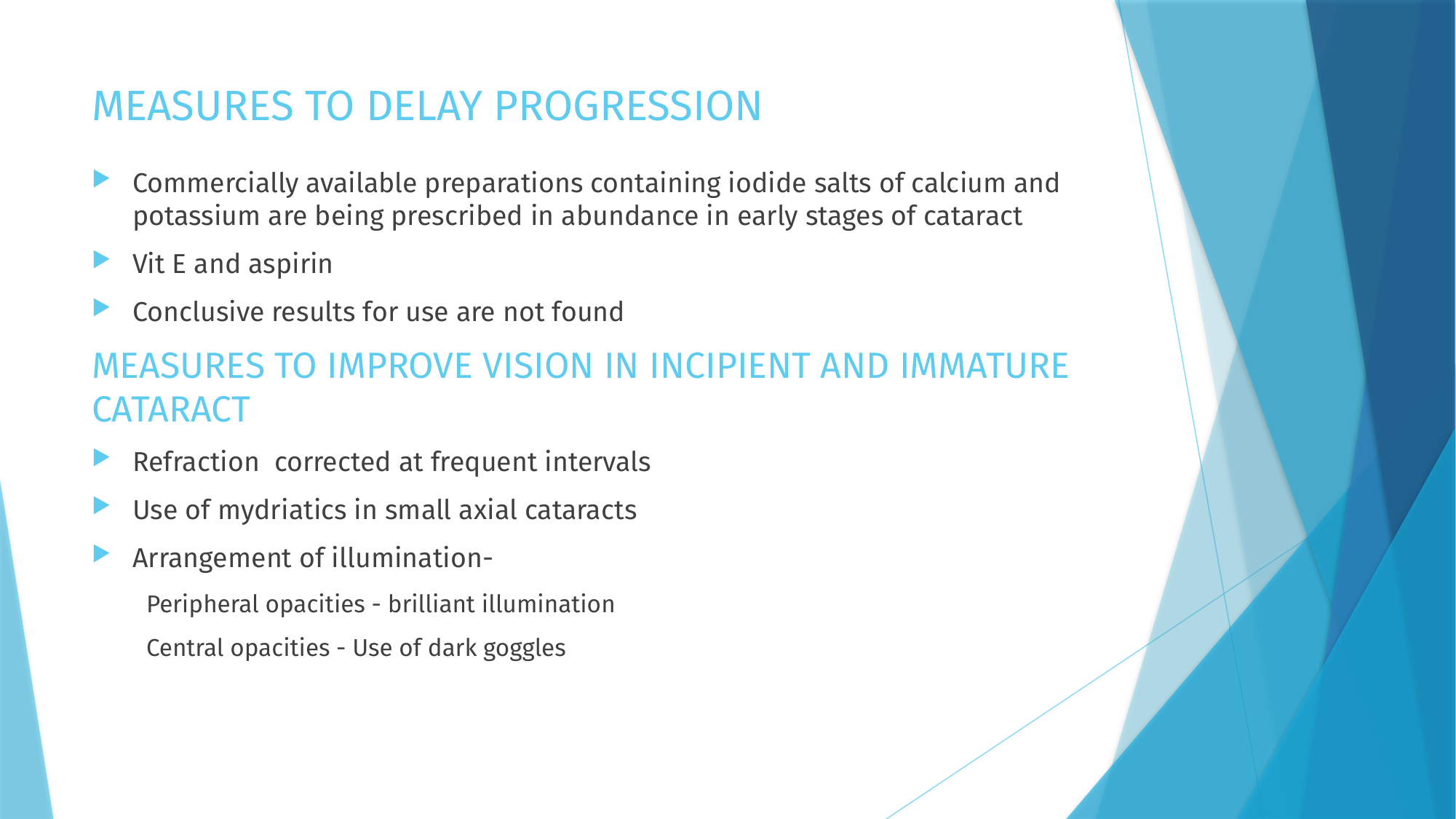

# MEASURES TO DELAY PROGRESSION
Commercially available preparations containing iodide salts of calcium and potassium are being prescribed in abundance in early stages of cataract
Vit E and aspirin
Conclusive results for use are not found
MEASURES TO IMPROVE VISION IN INCIPIENT AND IMMATURE CATARACT
Refraction  corrected at frequent intervals
Use of mydriatics in small axial cataracts
Arrangement of illumination-
Peripheral opacities - brilliant illumination
Central opacities - Use of dark goggles